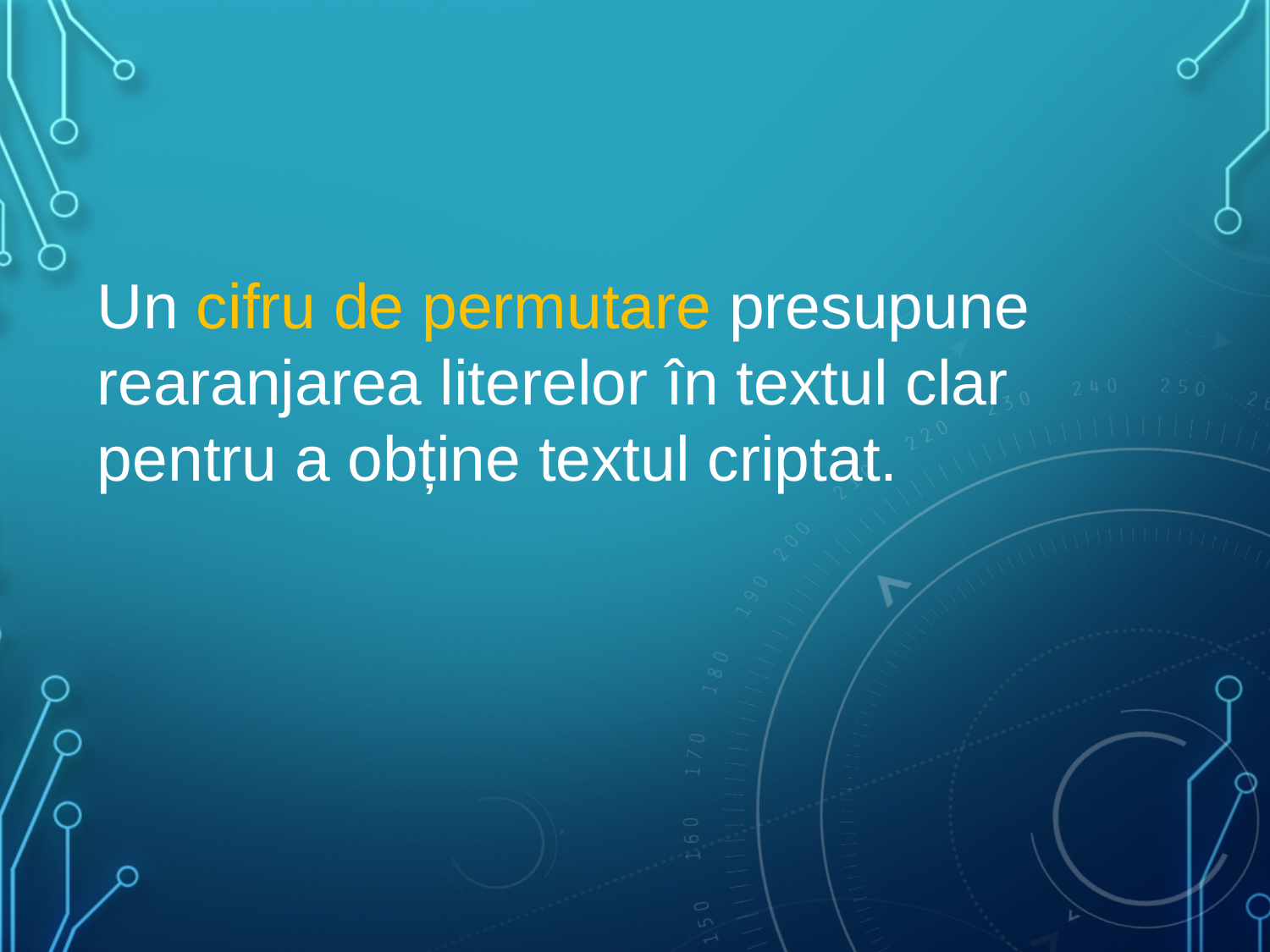

Un cifru de permutare presupune rearanjarea literelor în textul clar pentru a obține textul criptat.